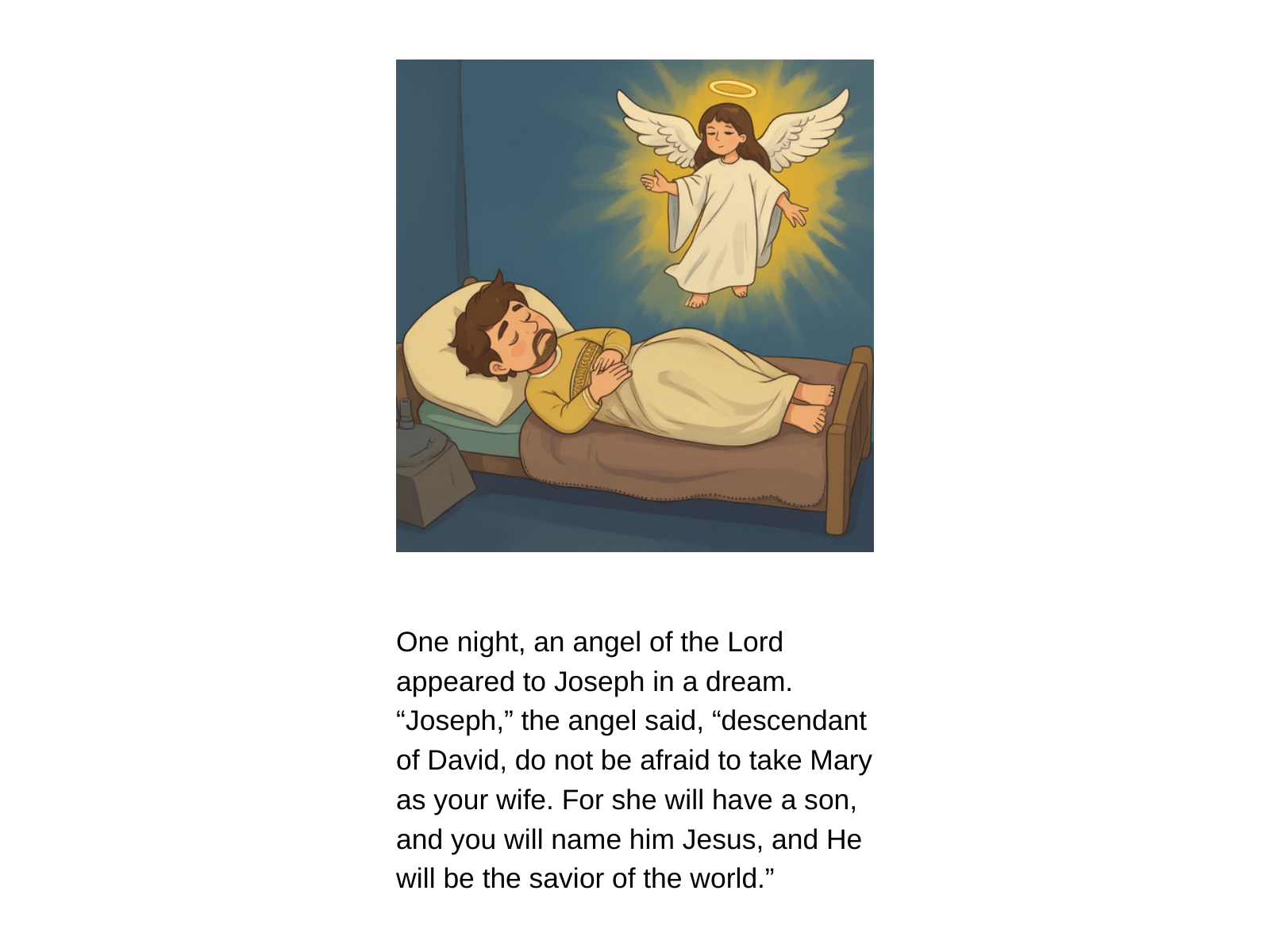

One night, an angel of the Lord appeared to Joseph in a dream.
“Joseph,” the angel said, “descendant of David, do not be afraid to take Mary as your wife. For she will have a son, and you will name him Jesus, and He will be the savior of the world.”